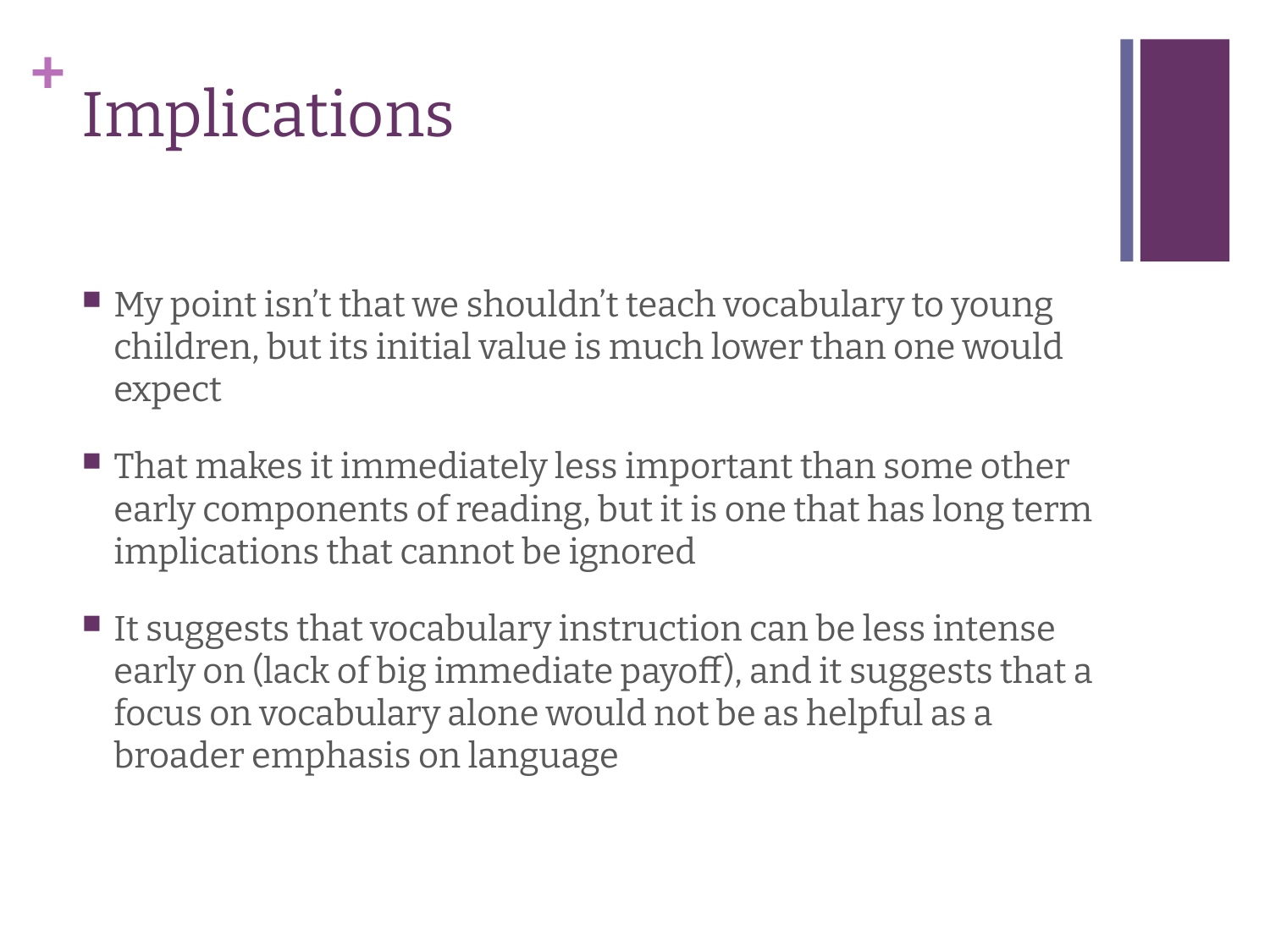

# Implications
My point isn’t that we shouldn’t teach vocabulary to young children, but its initial value is much lower than one would expect
That makes it immediately less important than some other early components of reading, but it is one that has long term implications that cannot be ignored
It suggests that vocabulary instruction can be less intense early on (lack of big immediate payoff), and it suggests that a focus on vocabulary alone would not be as helpful as a broader emphasis on language